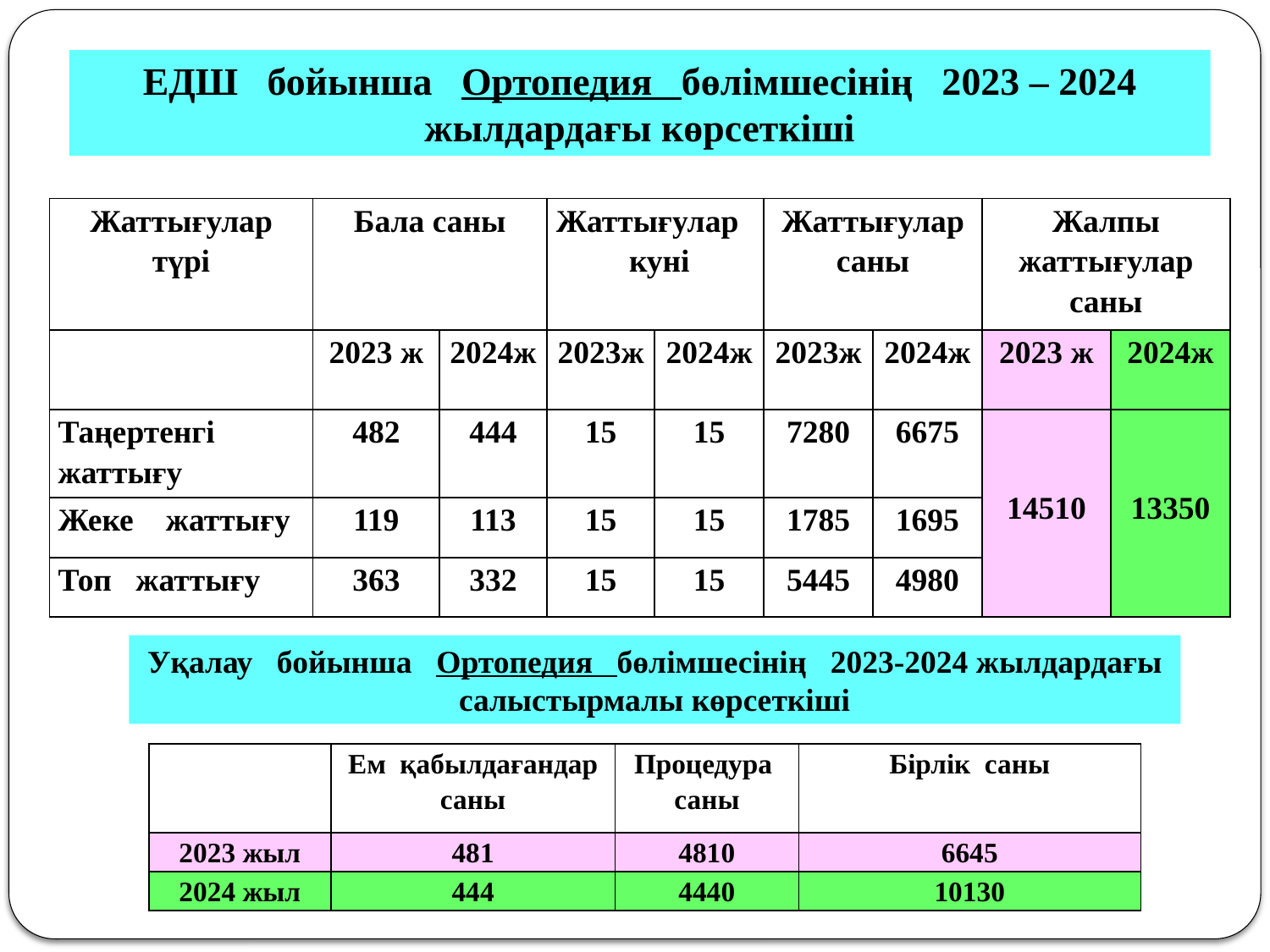

ЕДШ   бойынша   Ортопедия   бөлімшесінің   2023 – 2024 жылдардағы көрсеткіші
| Жаттығулар түрі | Бала саны |  | Жаттығулар куні |  | Жаттығулар саны |  | Жалпы жаттығулар саны |  |
| --- | --- | --- | --- | --- | --- | --- | --- | --- |
|  | 2023 ж | 2024ж | 2023ж | 2024ж | 2023ж | 2024ж | 2023 ж | 2024ж |
| Таңертенгі жаттығу | 482 | 444 | 15 | 15 | 7280 | 6675 | 14510 | 13350 |
| Жеке жаттығу | 119 | 113 | 15 | 15 | 1785 | 1695 |  |  |
| Топ жаттығу | 363 | 332 | 15 | 15 | 5445 | 4980 |  |  |
Уқалау   бойынша   Ортопедия   бөлімшесінің   2023-2024 жылдардағы салыстырмалы көрсеткіші
|  | Ем қабылдағандар саны | Процедура саны | Бірлік саны |
| --- | --- | --- | --- |
| 2023 жыл | 481 | 4810 | 6645 |
| 2024 жыл | 444 | 4440 | 10130 |